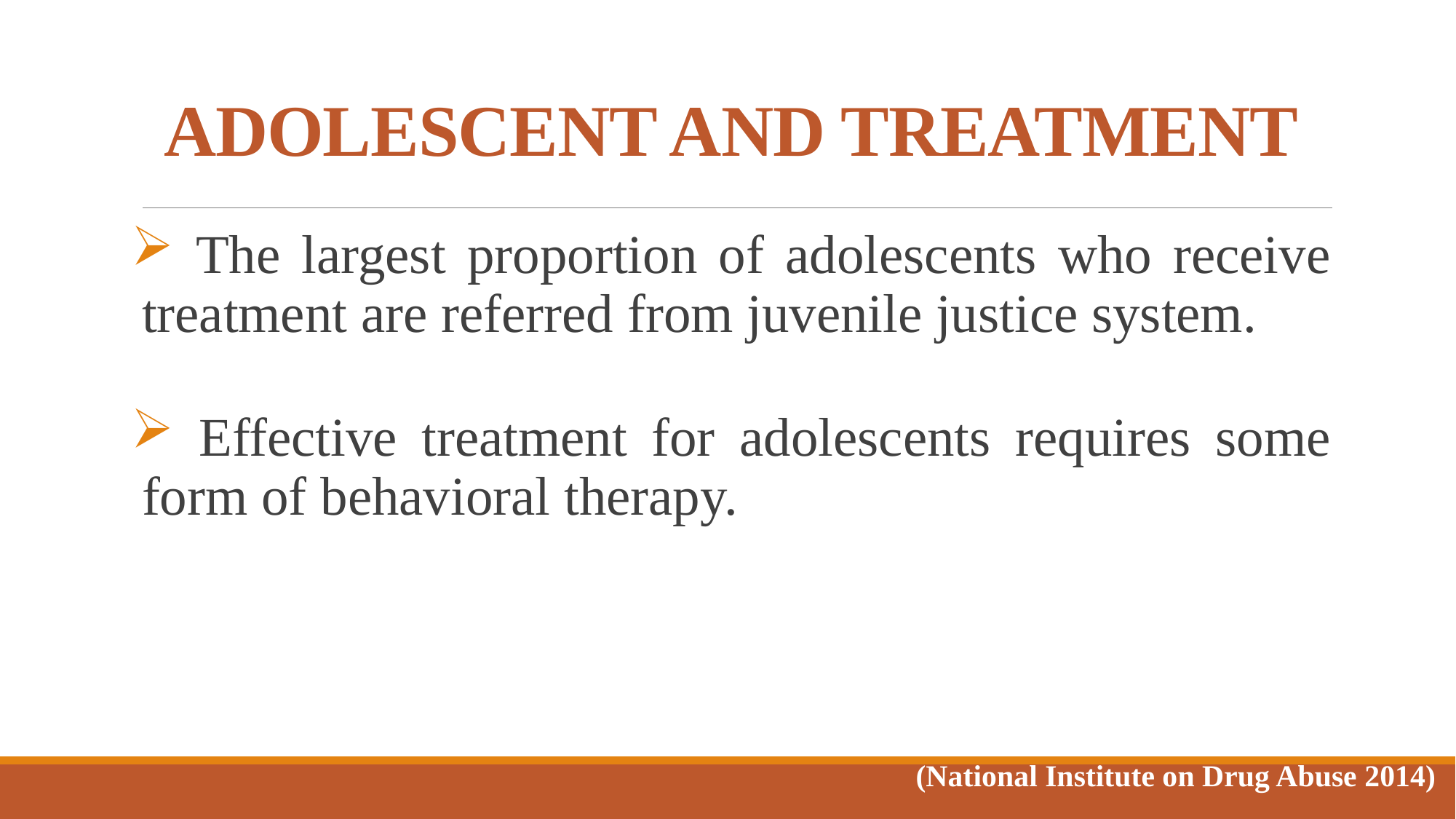

# ADOLESCENT AND TREATMENT
 The largest proportion of adolescents who receive treatment are referred from juvenile justice system.

 Effective treatment for adolescents requires some form of behavioral therapy.

(National Institute on Drug Abuse 2014)